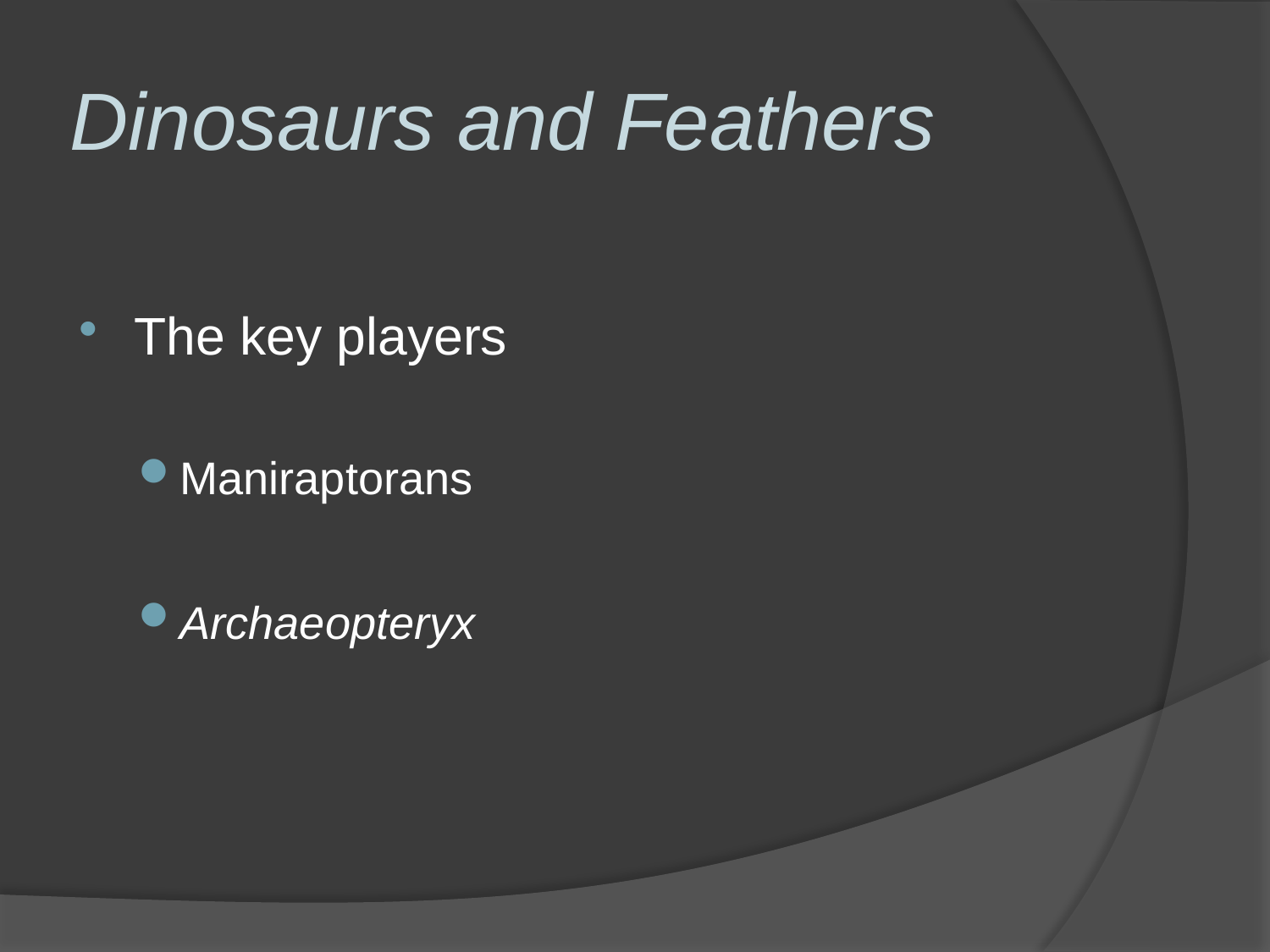

# Dinosaurs and Feathers
The key players

Maniraptorans

Archaeopteryx